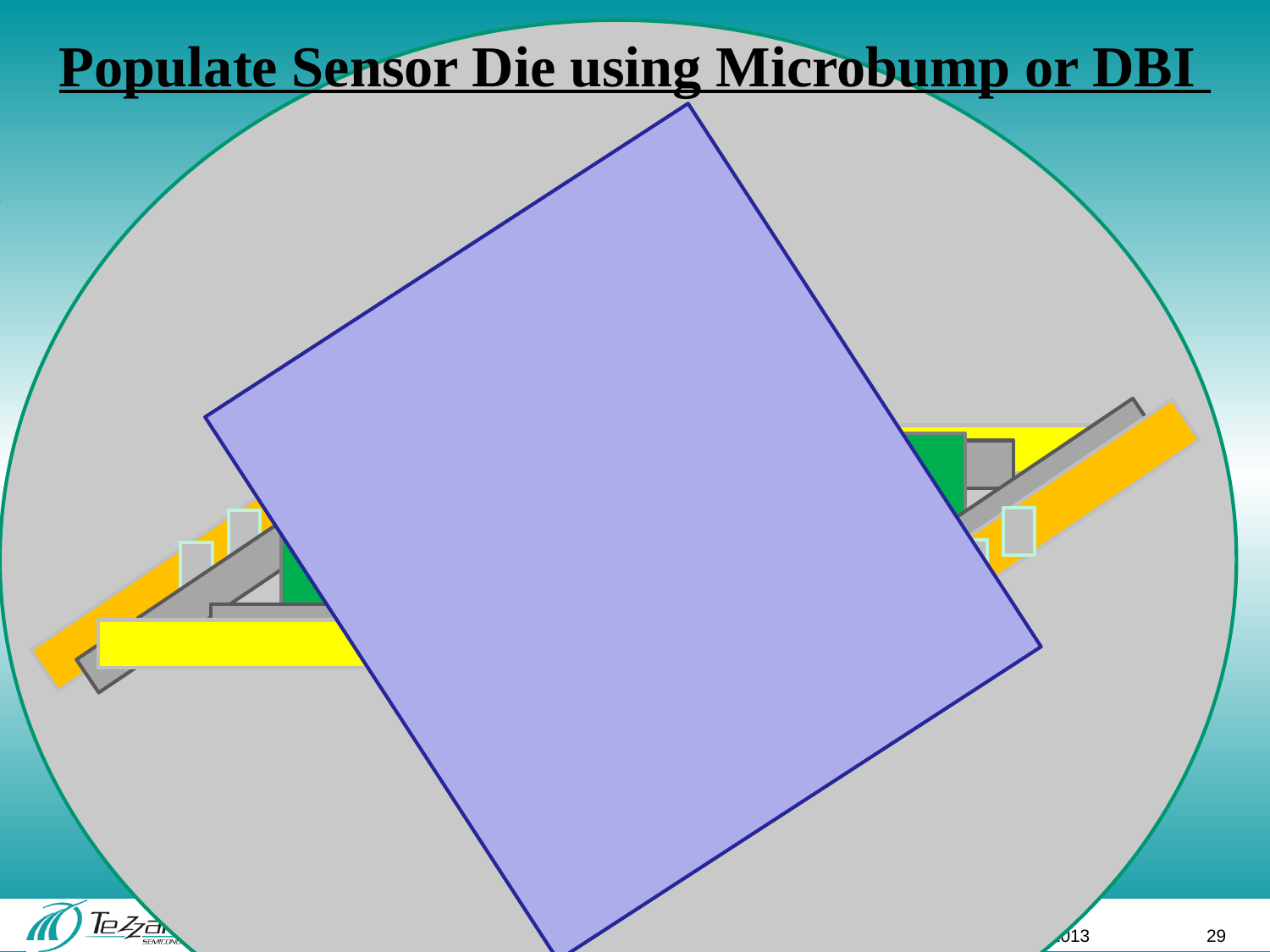

# Populate Sensor Die using Microbump or DBI